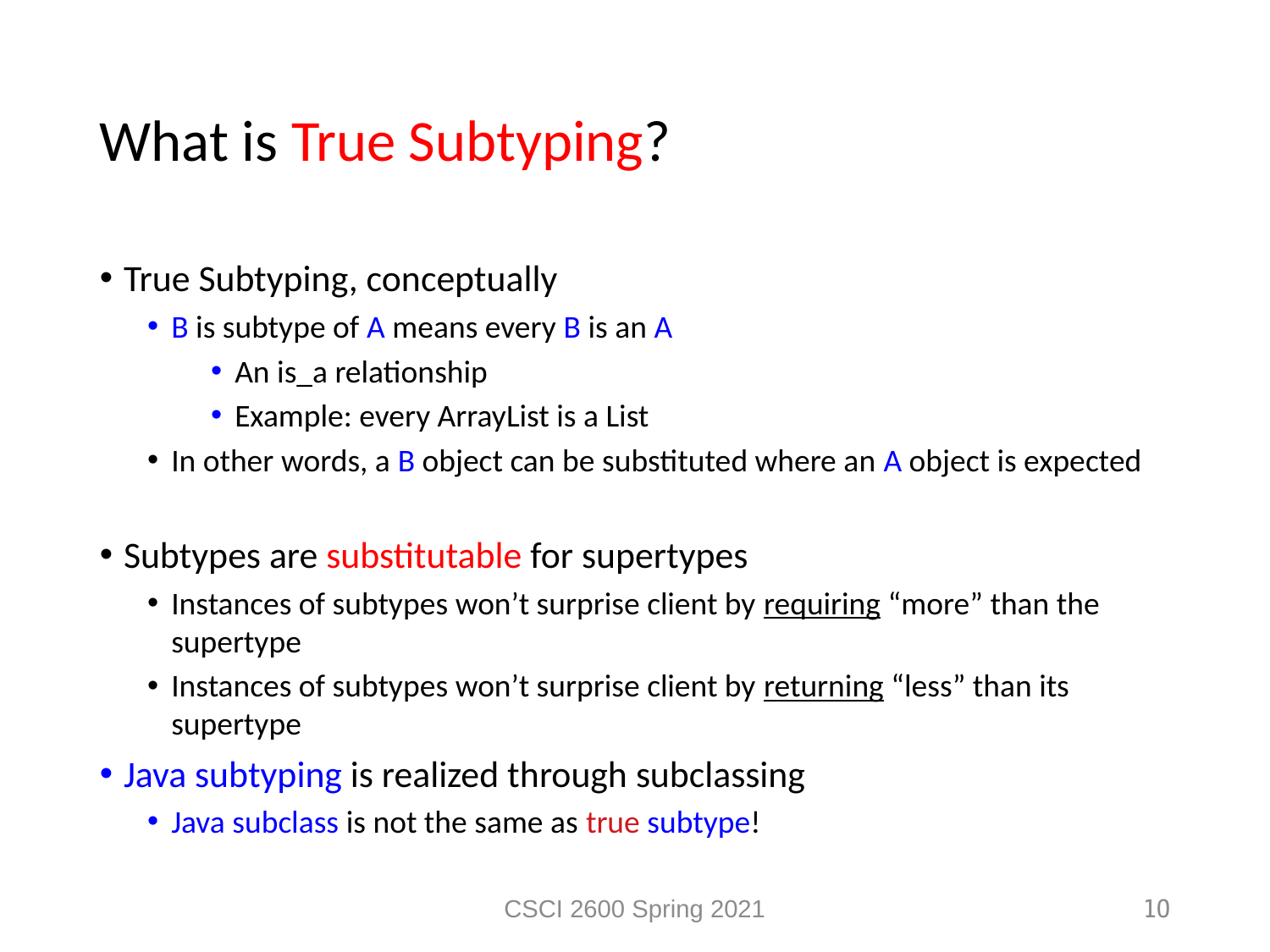

What is True Subtyping?
True Subtyping, conceptually
B is subtype of A means every B is an A
An is_a relationship
Example: every ArrayList is a List
In other words, a B object can be substituted where an A object is expected

Subtypes are substitutable for supertypes
Instances of subtypes won’t surprise client by requiring “more” than the supertype
Instances of subtypes won’t surprise client by returning “less” than its supertype
Java subtyping is realized through subclassing
Java subclass is not the same as true subtype!

CSCI 2600 Spring 2021
10